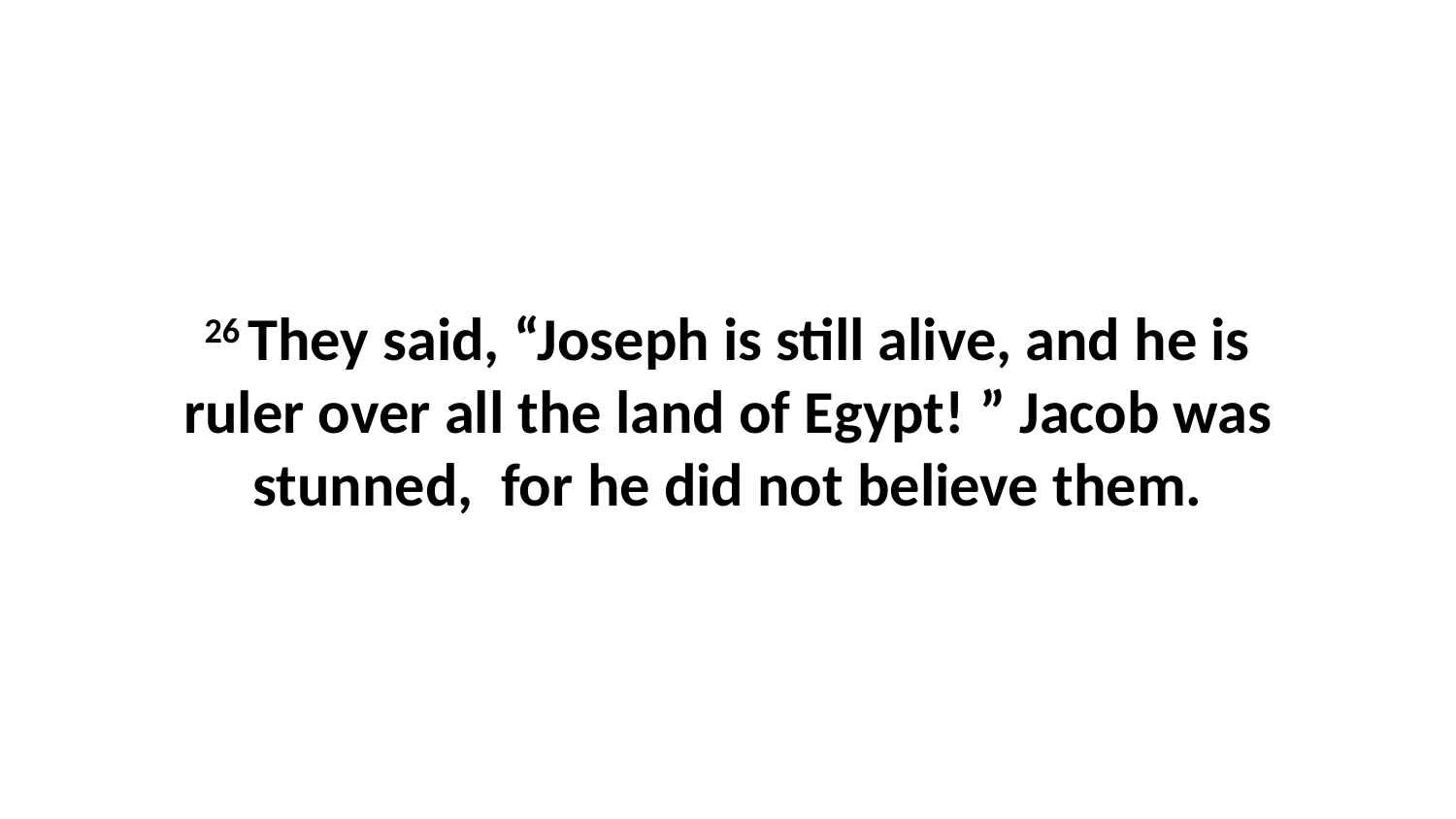

26 They said, “Joseph is still alive, and he is ruler over all the land of Egypt! ” Jacob was stunned,  for he did not believe them.